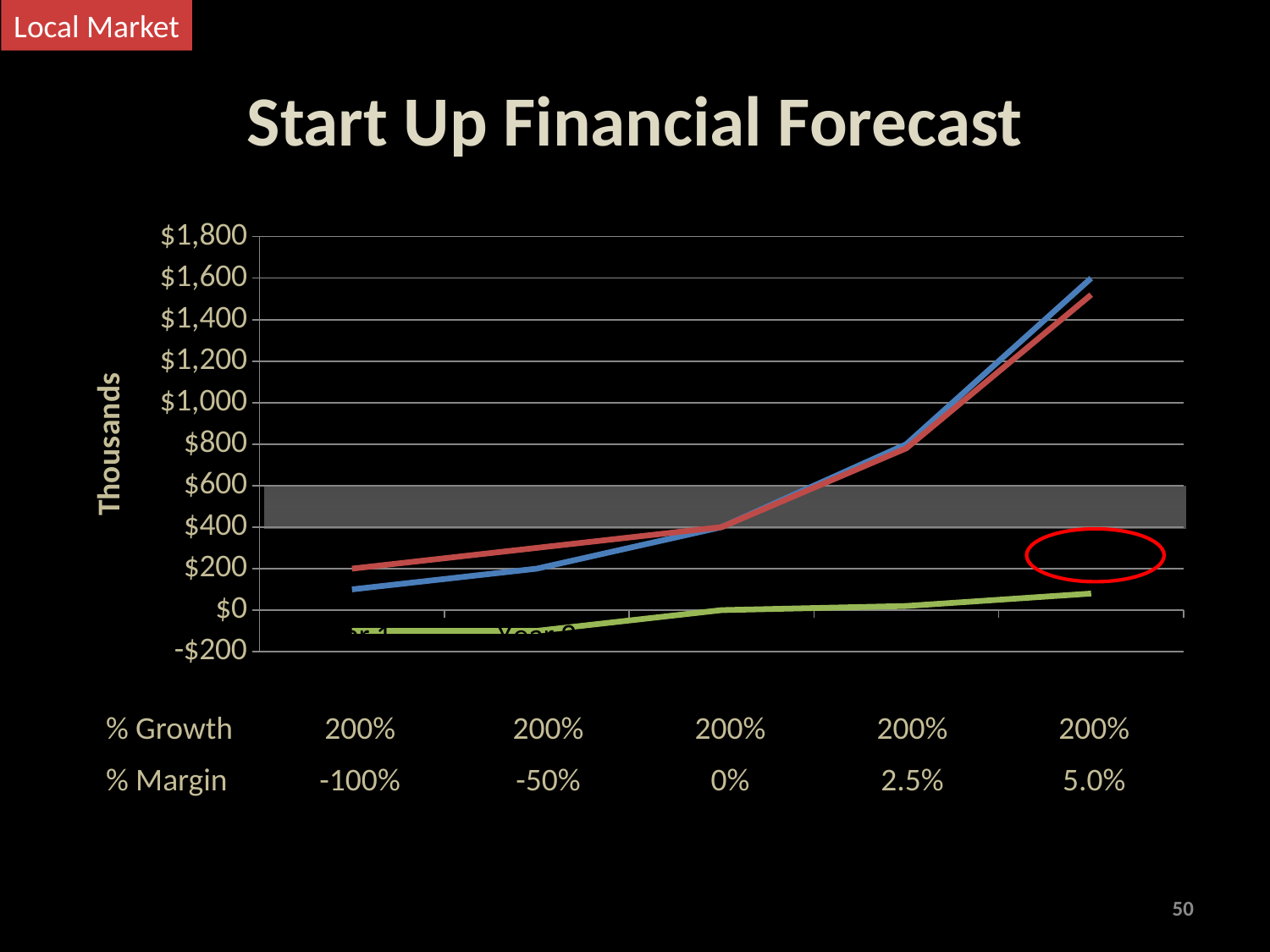

Local Market
# Start Up Financial Forecast

### Chart

| Category | Revenue | Expenses | EBITDA |
|---|---|---|---|
| Year 1 | 100.0 | 200.0 | -100.0 |
| Year 2 | 200.0 | 300.0 | -100.0 |
| Year 3 | 400.0 | 400.0 | 0.0 |
| Year 4 | 800.0 | 780.0 | 20.0 |
| Year 5 | 1600.0 | 1520.0 | 80.0 |

| % Growth | 200% | 200% | 200% | 200% | 200% |
| --- | --- | --- | --- | --- | --- |
| % Margin | -100% | -50% | 0% | 2.5% | 5.0% |
50